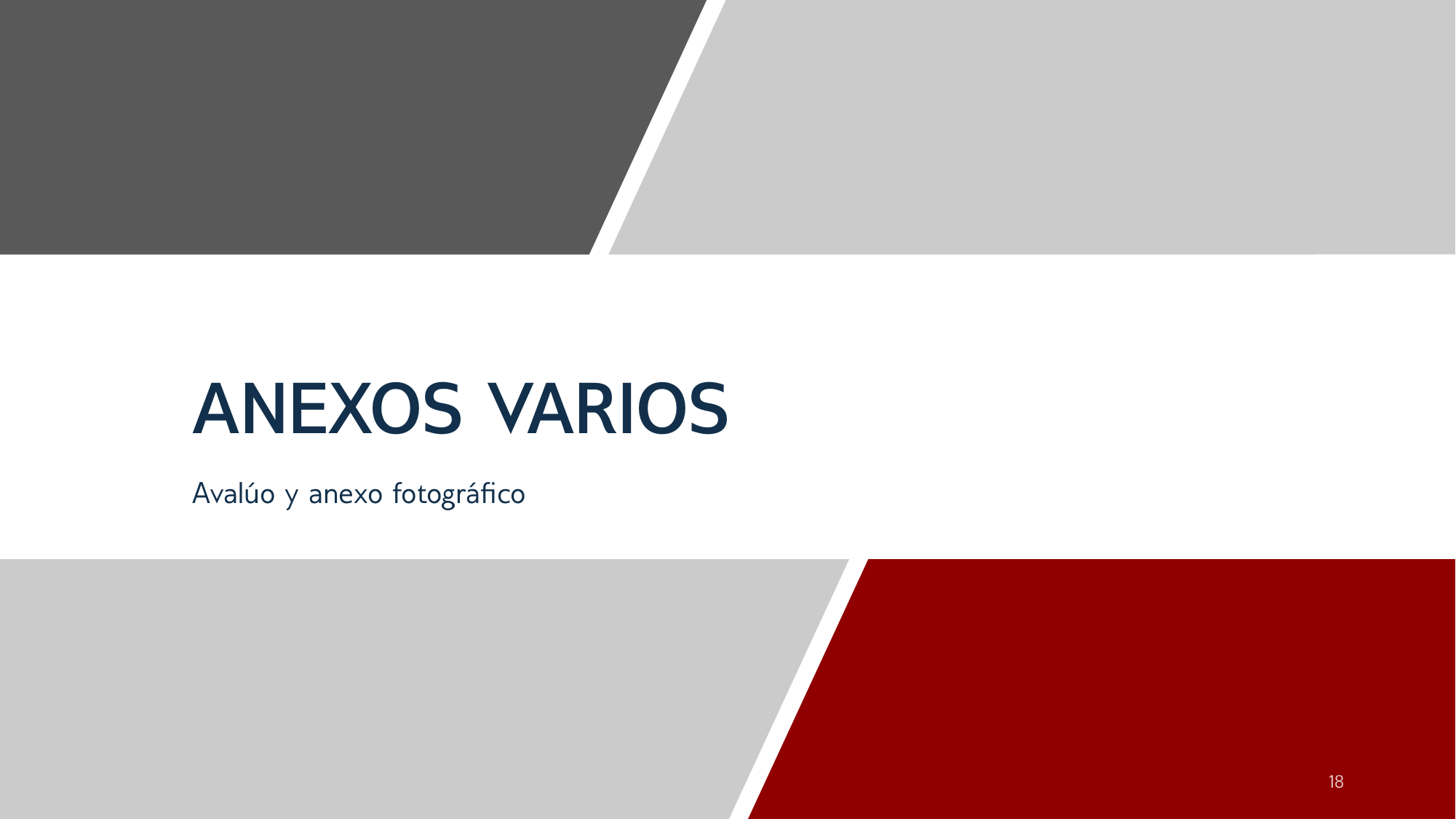

# ANEXOS VARIOS
Avalúo y anexo fotográfico

18